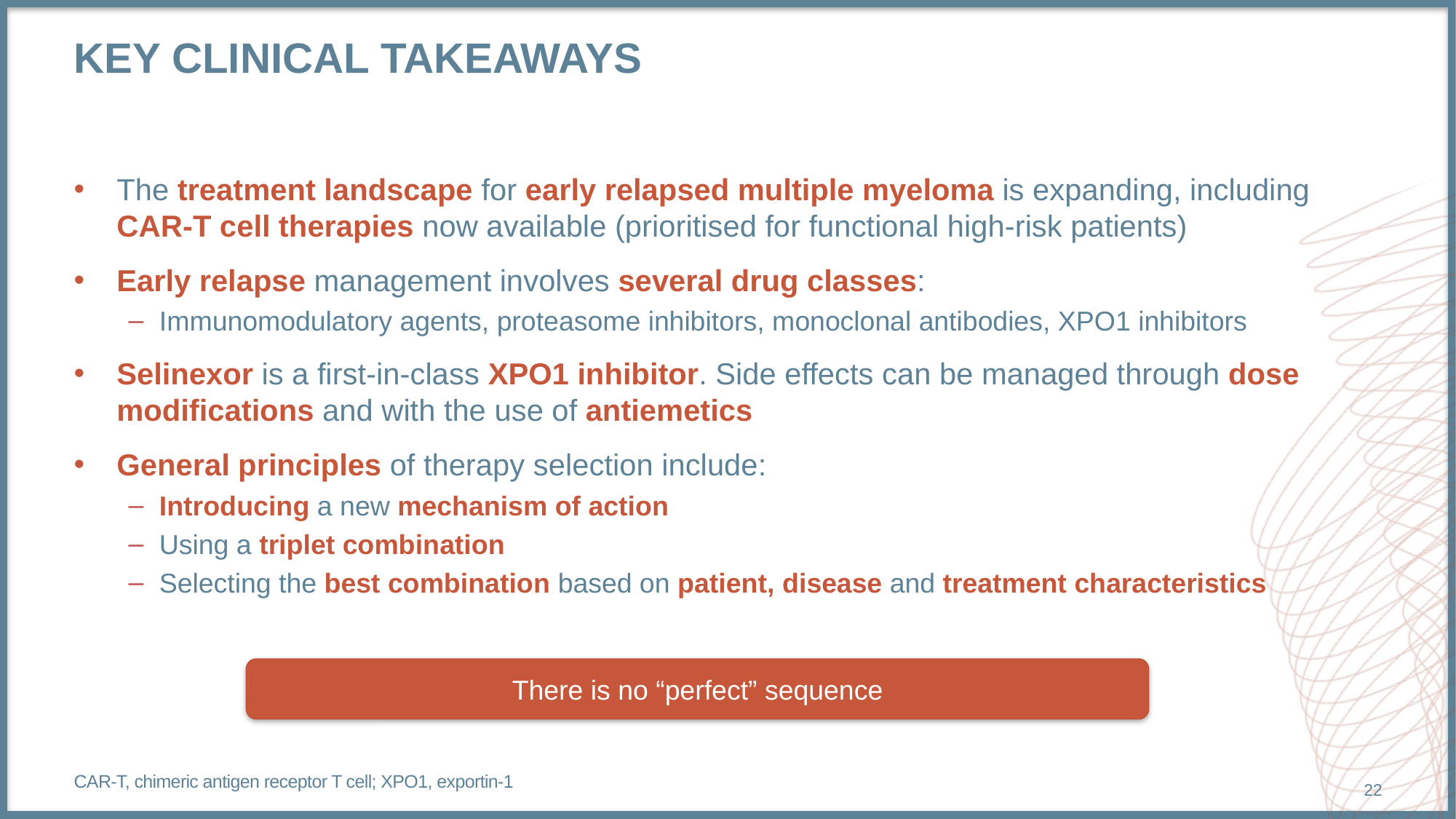

# Key clinical takeaways
The treatment landscape for early relapsed multiple myeloma is expanding, including CAR-T cell therapies now available (prioritised for functional high-risk patients)
Early relapse management involves several drug classes:
Immunomodulatory agents, proteasome inhibitors, monoclonal antibodies, XPO1 inhibitors
Selinexor is a first-in-class XPO1 inhibitor. Side effects can be managed through dose modifications and with the use of antiemetics
General principles of therapy selection include:
Introducing a new mechanism of action
Using a triplet combination
Selecting the best combination based on patient, disease and treatment characteristics

There is no “perfect” sequence
CAR-T, chimeric antigen receptor T cell; XPO1, exportin-1
22